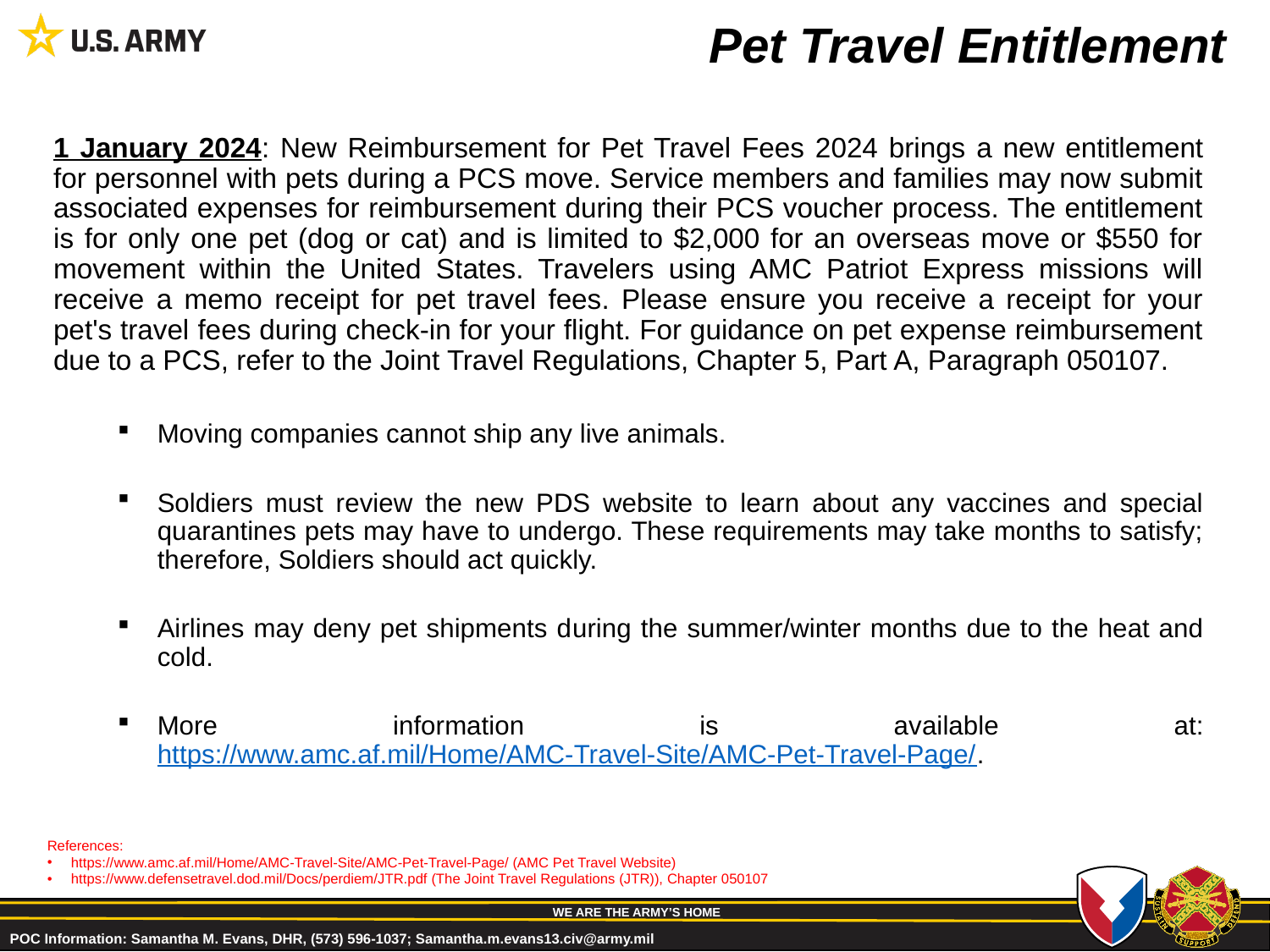

# Pet Travel Entitlement
1 January 2024: New Reimbursement for Pet Travel Fees 2024 brings a new entitlement for personnel with pets during a PCS move. Service members and families may now submit associated expenses for reimbursement during their PCS voucher process. The entitlement is for only one pet (dog or cat) and is limited to $2,000 for an overseas move or $550 for movement within the United States. Travelers using AMC Patriot Express missions will receive a memo receipt for pet travel fees. Please ensure you receive a receipt for your pet's travel fees during check-in for your flight. For guidance on pet expense reimbursement due to a PCS, refer to the Joint Travel Regulations, Chapter 5, Part A, Paragraph 050107.

Moving companies cannot ship any live animals.

Soldiers must review the new PDS website to learn about any vaccines and special quarantines pets may have to undergo. These requirements may take months to satisfy; therefore, Soldiers should act quickly.

Airlines may deny pet shipments during the summer/winter months due to the heat and cold.

More information is available at: https://www.amc.af.mil/Home/AMC-Travel-Site/AMC-Pet-Travel-Page/.

References:
https://www.amc.af.mil/Home/AMC-Travel-Site/AMC-Pet-Travel-Page/ (AMC Pet Travel Website)
https://www.defensetravel.dod.mil/Docs/perdiem/JTR.pdf (The Joint Travel Regulations (JTR)), Chapter 050107